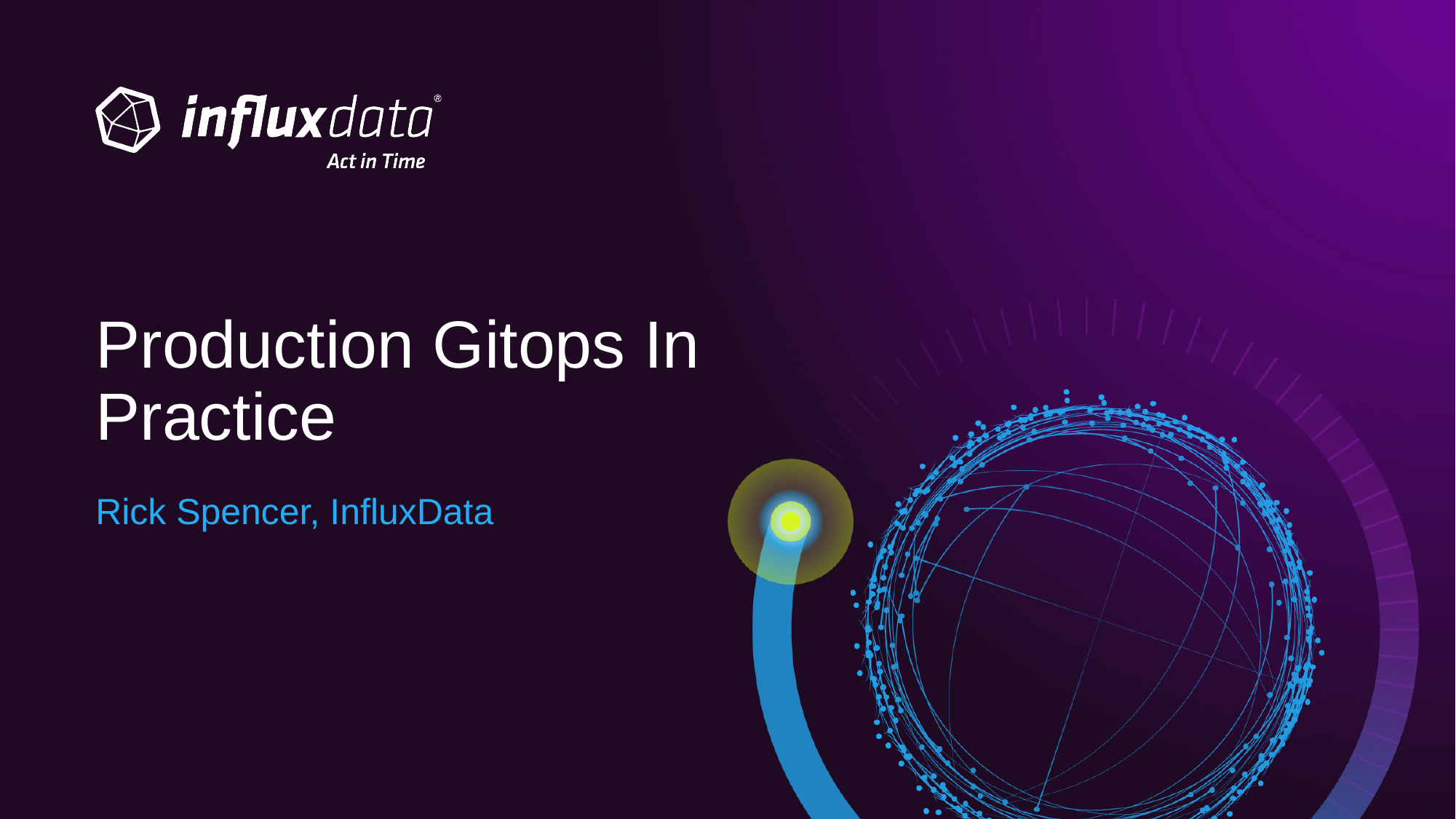

# Production Gitops In Practice
Rick Spencer, InfluxData